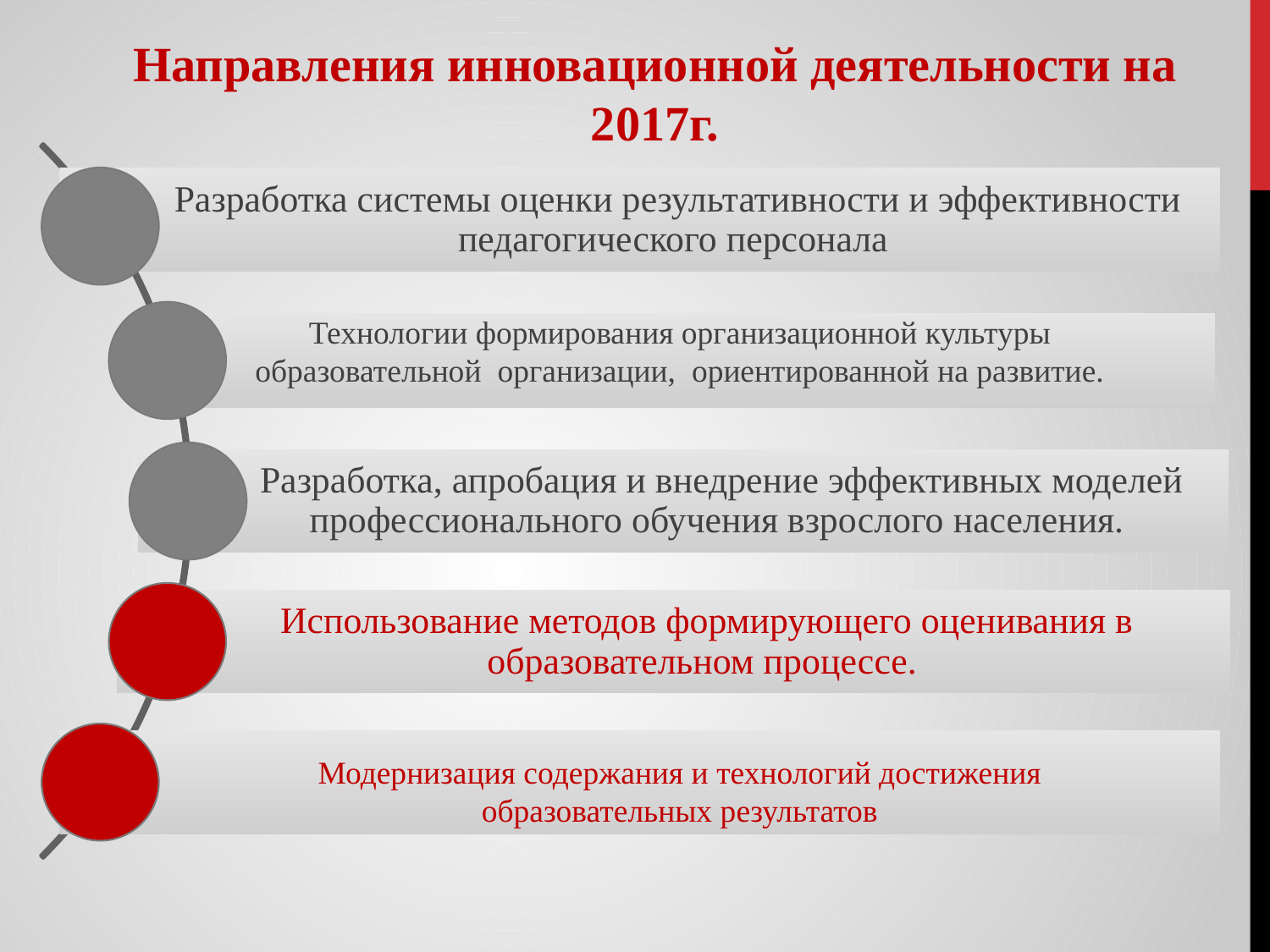

Направления инновационной деятельности на 2017г.
 Разработка системы оценки результативности и эффективности педагогического персонала

 Разработка, апробация и внедрение эффективных моделей профессионального обучения взрослого населения.
Использование методов формирующего оценивания в образовательном процессе.

Технологии формирования организационной культуры образовательной  организации,  ориентированной на развитие.
Модернизация содержания и технологий достижения образовательных результатов